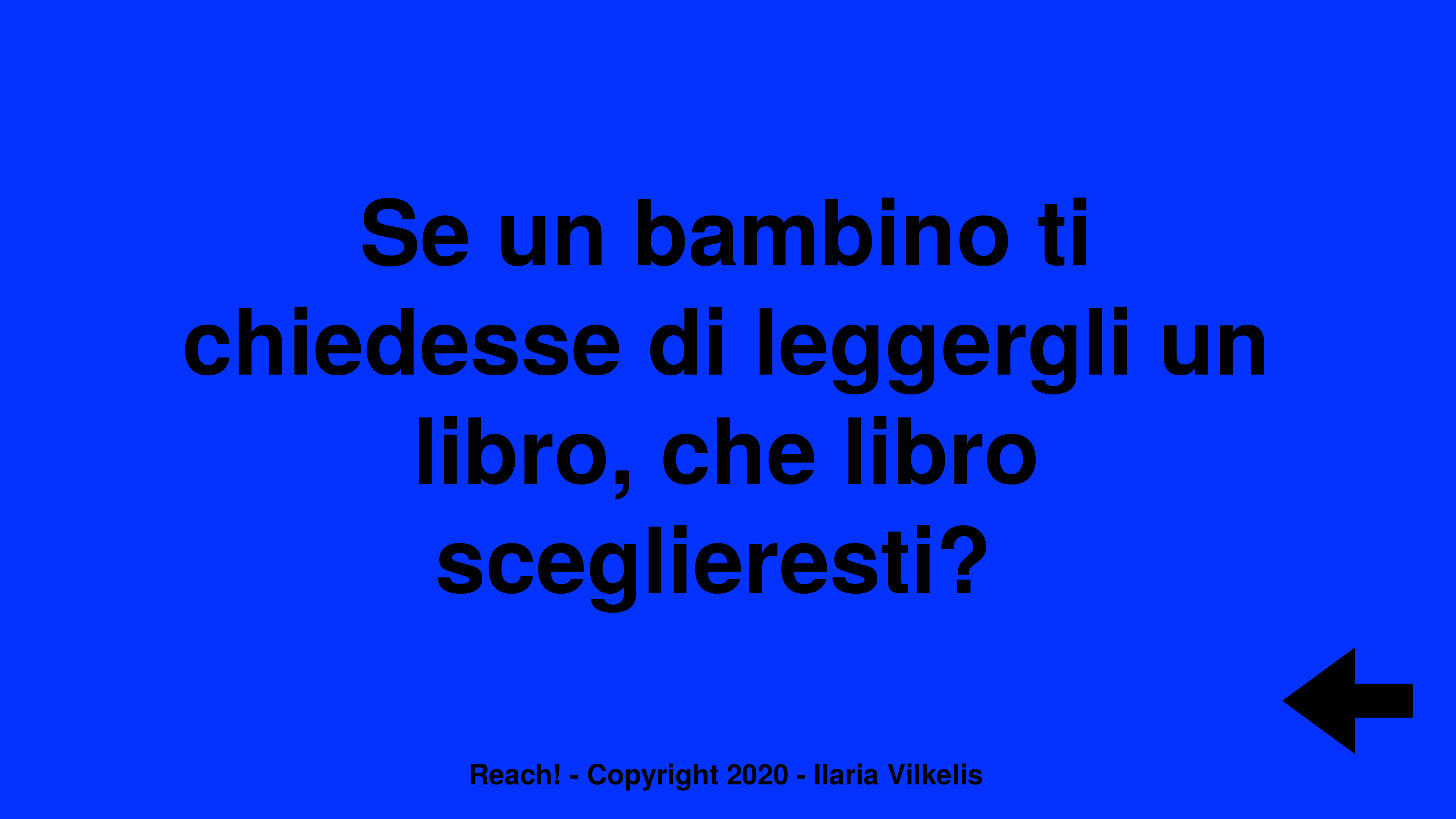

Se un bambino ti chiedesse di leggergli un libro, che libro sceglieresti?